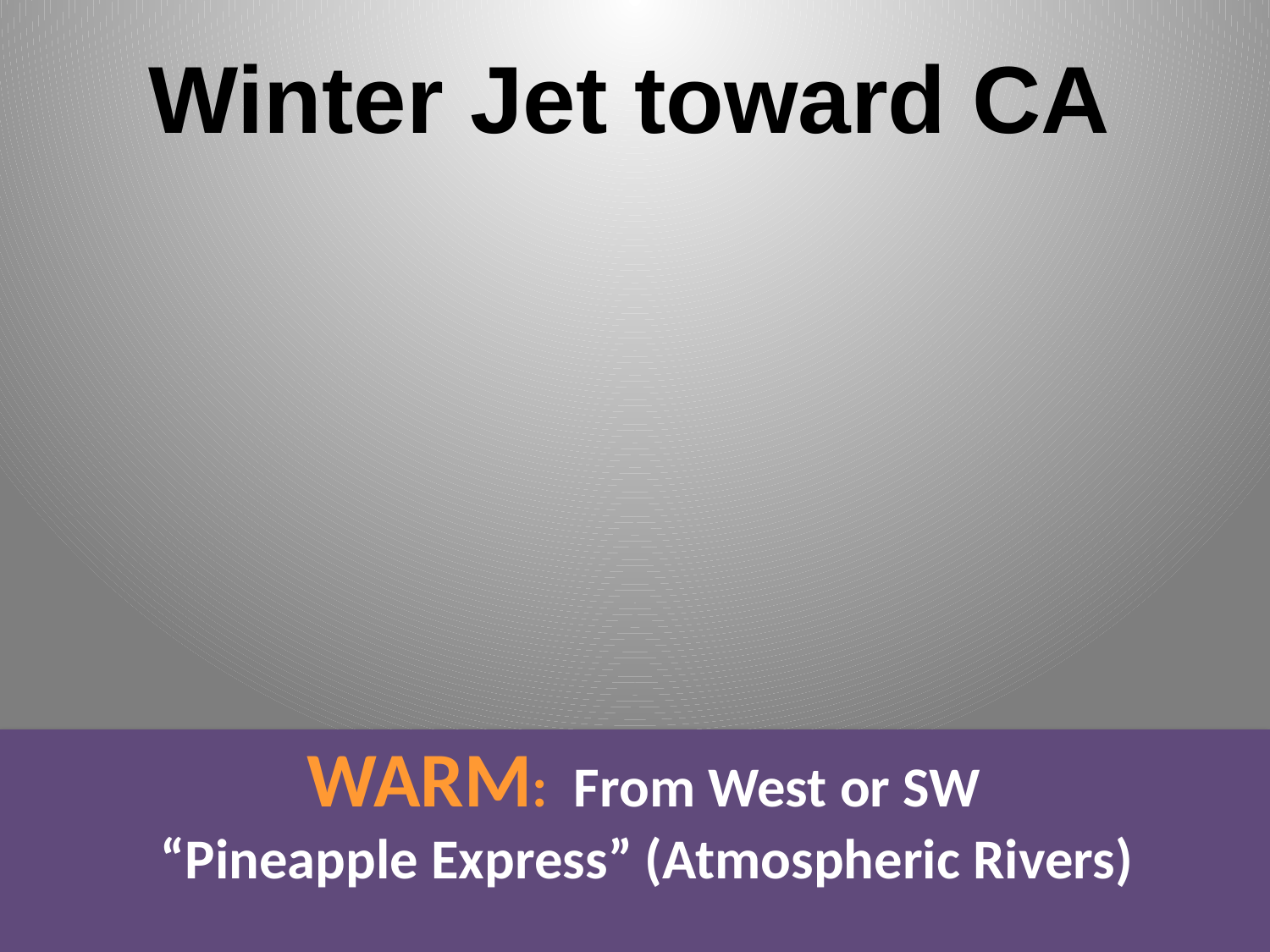

Winter Jet toward CA
                                                                    WARM:  From West or SW
          “Pineapple Express” (Atmospheric Rivers)